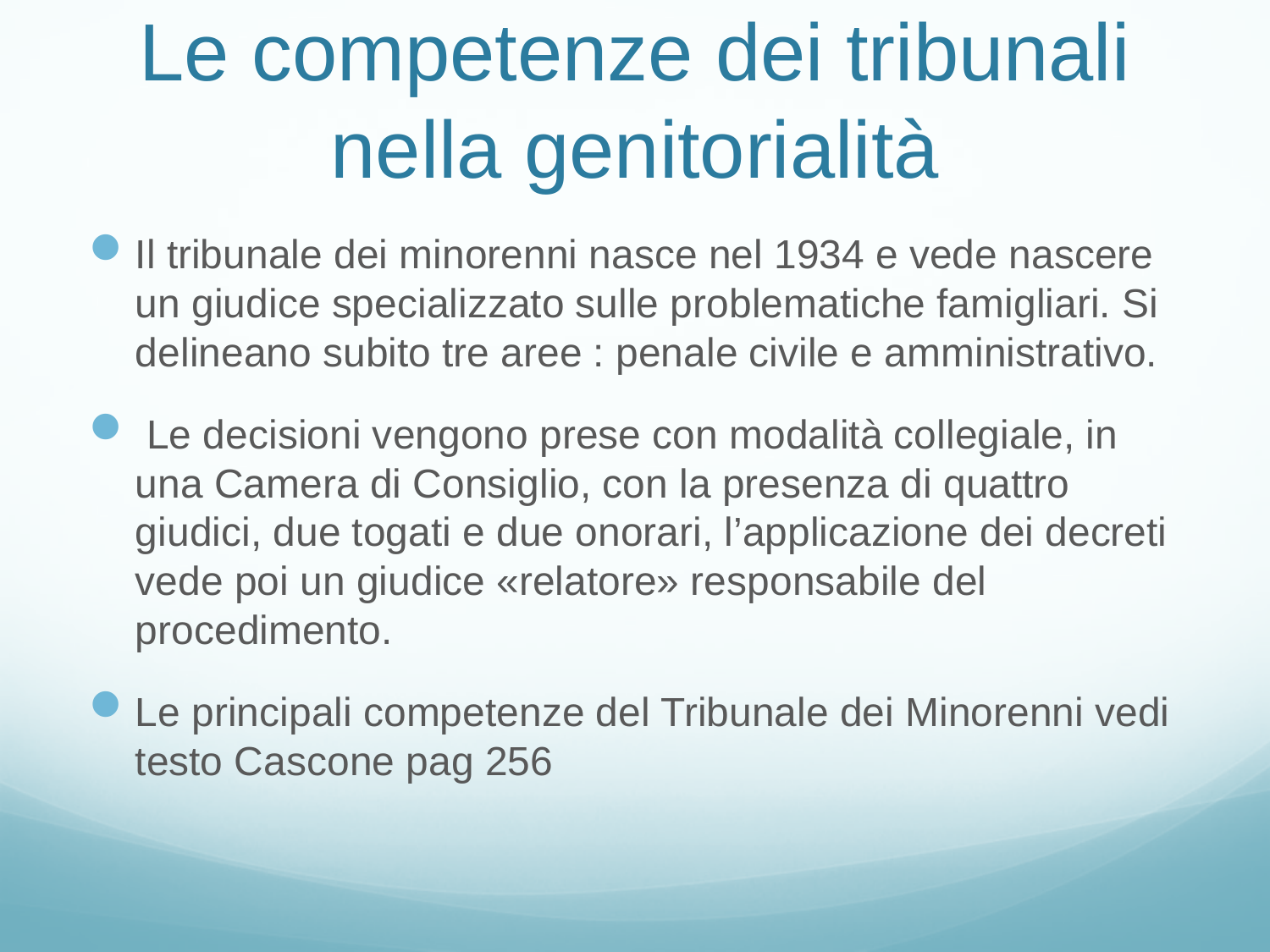

# Le competenze dei tribunali nella genitorialità
Il tribunale dei minorenni nasce nel 1934 e vede nascere un giudice specializzato sulle problematiche famigliari. Si delineano subito tre aree : penale civile e amministrativo.
 Le decisioni vengono prese con modalità collegiale, in una Camera di Consiglio, con la presenza di quattro giudici, due togati e due onorari, l’applicazione dei decreti vede poi un giudice «relatore» responsabile del procedimento.
Le principali competenze del Tribunale dei Minorenni vedi testo Cascone pag 256